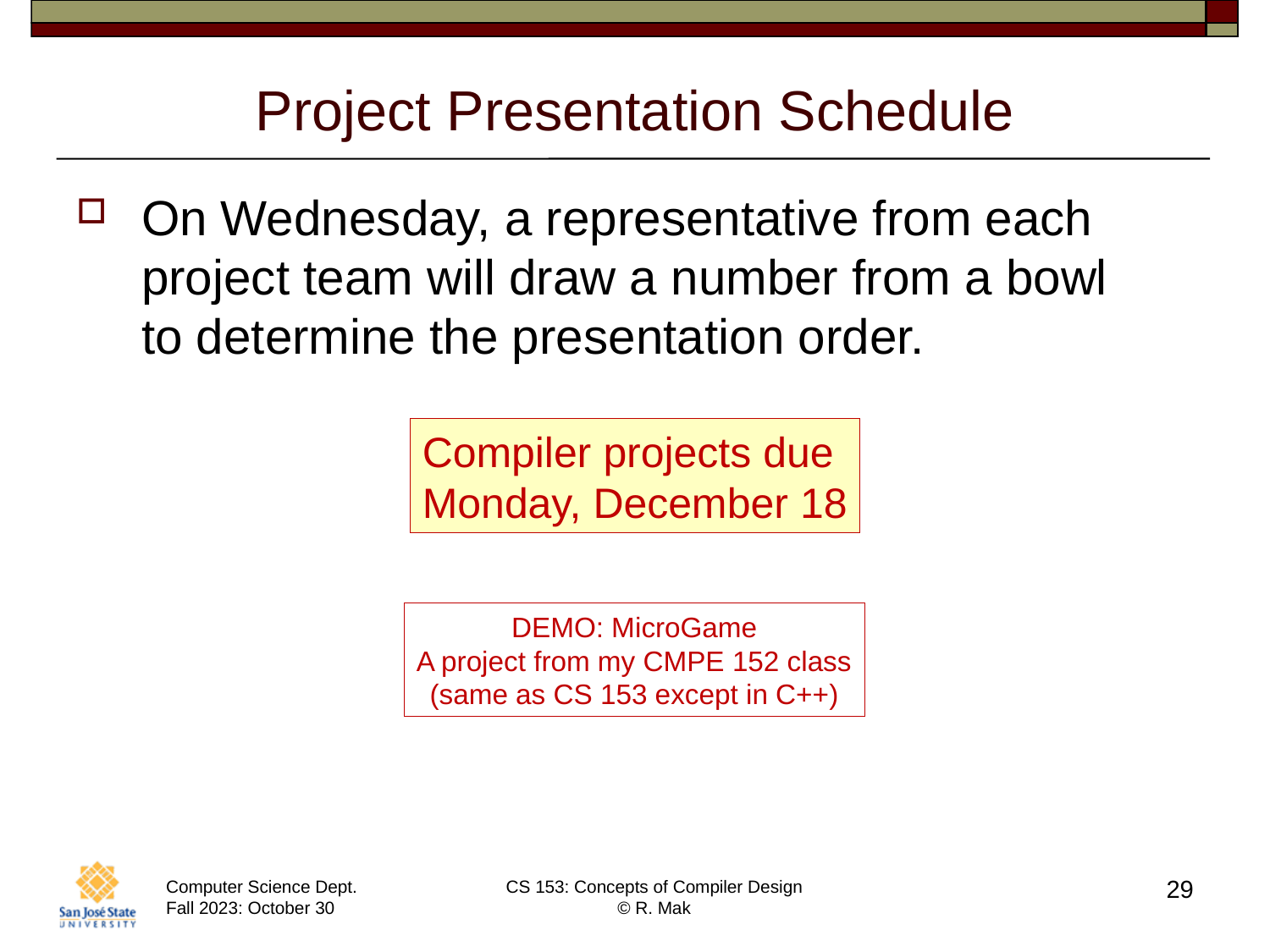

# Project Presentation Schedule
On Wednesday, a representative from each project team will draw a number from a bowl
to determine the presentation order.
Compiler projects due
Monday, December 18
DEMO: MicroGame
A project from my CMPE 152 class
(same as CS 153 except in C++)
29